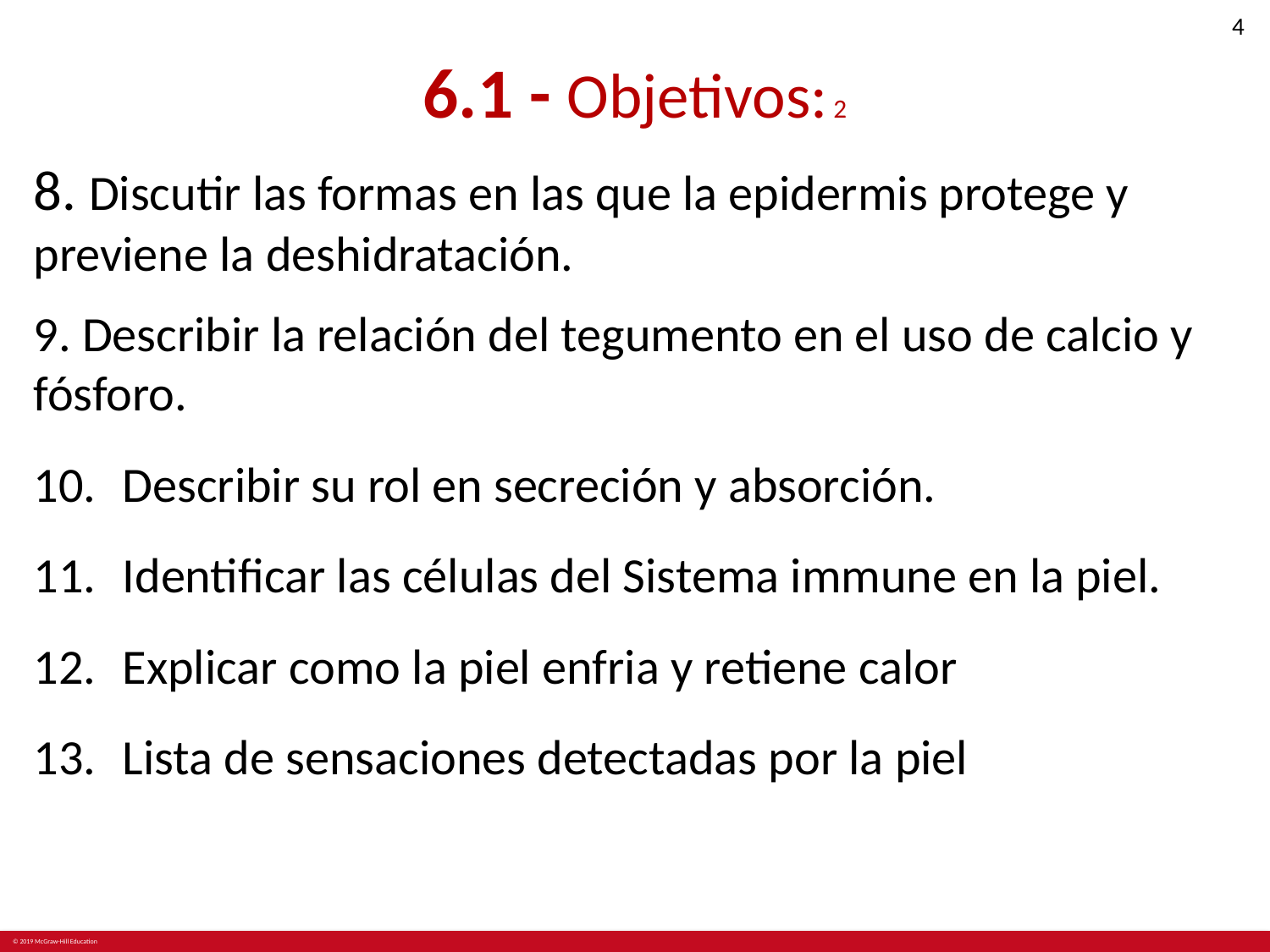

# 6.1 - Objetivos: 2
8. Discutir las formas en las que la epidermis protege y previene la deshidratación.
9. Describir la relación del tegumento en el uso de calcio y fósforo.
Describir su rol en secreción y absorción.
Identificar las células del Sistema immune en la piel.
Explicar como la piel enfria y retiene calor
Lista de sensaciones detectadas por la piel